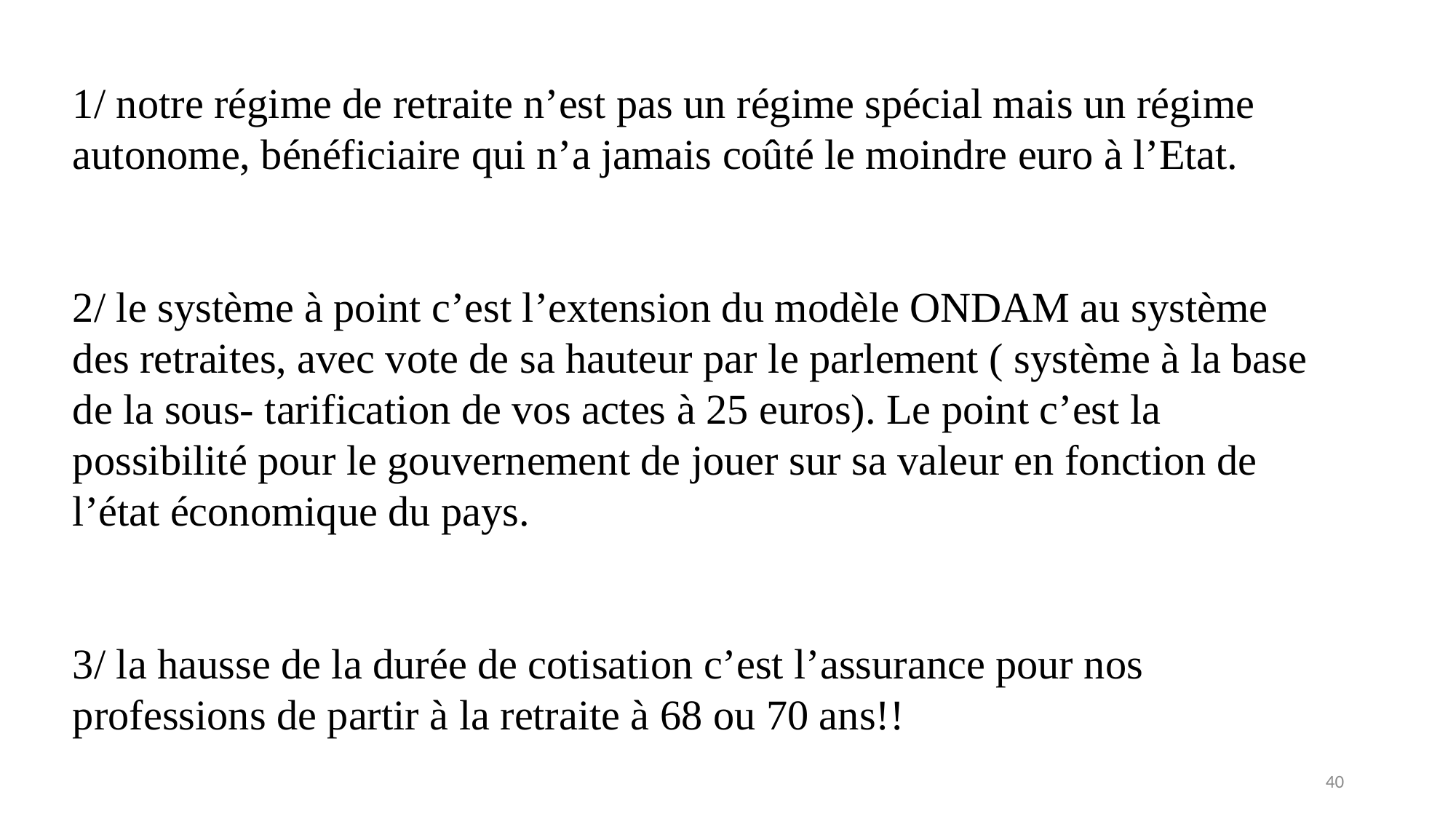

1/ notre régime de retraite n’est pas un régime spécial mais un régime autonome, bénéficiaire qui n’a jamais coûté le moindre euro à l’Etat.

2/ le système à point c’est l’extension du modèle ONDAM au système des retraites, avec vote de sa hauteur par le parlement ( système à la base de la sous- tarification de vos actes à 25 euros). Le point c’est la possibilité pour le gouvernement de jouer sur sa valeur en fonction de l’état économique du pays.

3/ la hausse de la durée de cotisation c’est l’assurance pour nos professions de partir à la retraite à 68 ou 70 ans!!
40